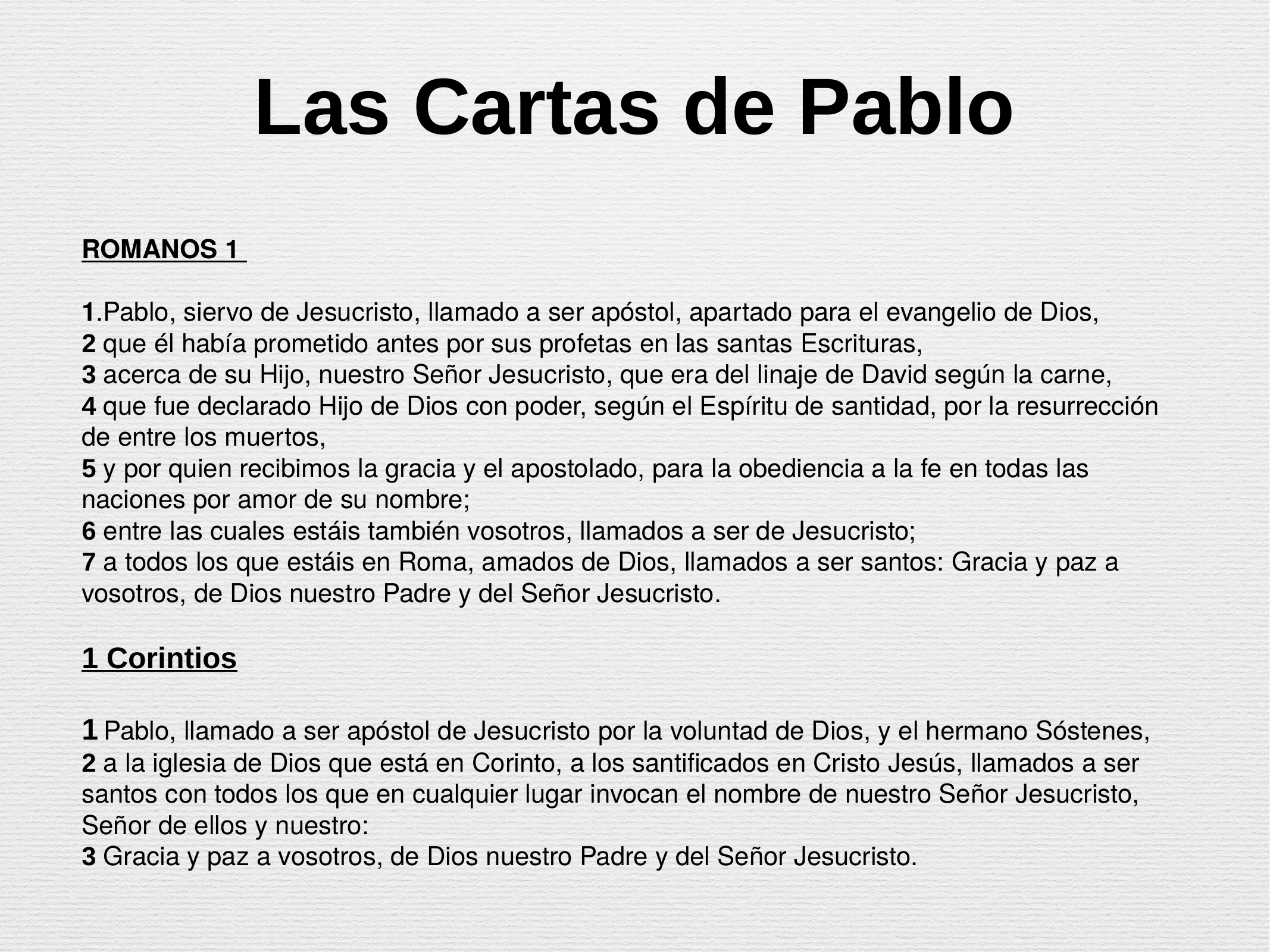

# Las Cartas de Pablo
ROMANOS 1

1.Pablo, siervo de Jesucristo, llamado a ser apóstol, apartado para el evangelio de Dios,
2 que él había prometido antes por sus profetas en las santas Escrituras,
3 acerca de su Hijo, nuestro Señor Jesucristo, que era del linaje de David según la carne,
4 que fue declarado Hijo de Dios con poder, según el Espíritu de santidad, por la resurrección de entre los muertos,
5 y por quien recibimos la gracia y el apostolado, para la obediencia a la fe en todas las naciones por amor de su nombre;
6 entre las cuales estáis también vosotros, llamados a ser de Jesucristo;
7 a todos los que estáis en Roma, amados de Dios, llamados a ser santos: Gracia y paz a vosotros, de Dios nuestro Padre y del Señor Jesucristo.

1 Corintios

1 Pablo, llamado a ser apóstol de Jesucristo por la voluntad de Dios, y el hermano Sóstenes,
2 a la iglesia de Dios que está en Corinto, a los santificados en Cristo Jesús, llamados a ser santos con todos los que en cualquier lugar invocan el nombre de nuestro Señor Jesucristo, Señor de ellos y nuestro:
3 Gracia y paz a vosotros, de Dios nuestro Padre y del Señor Jesucristo.